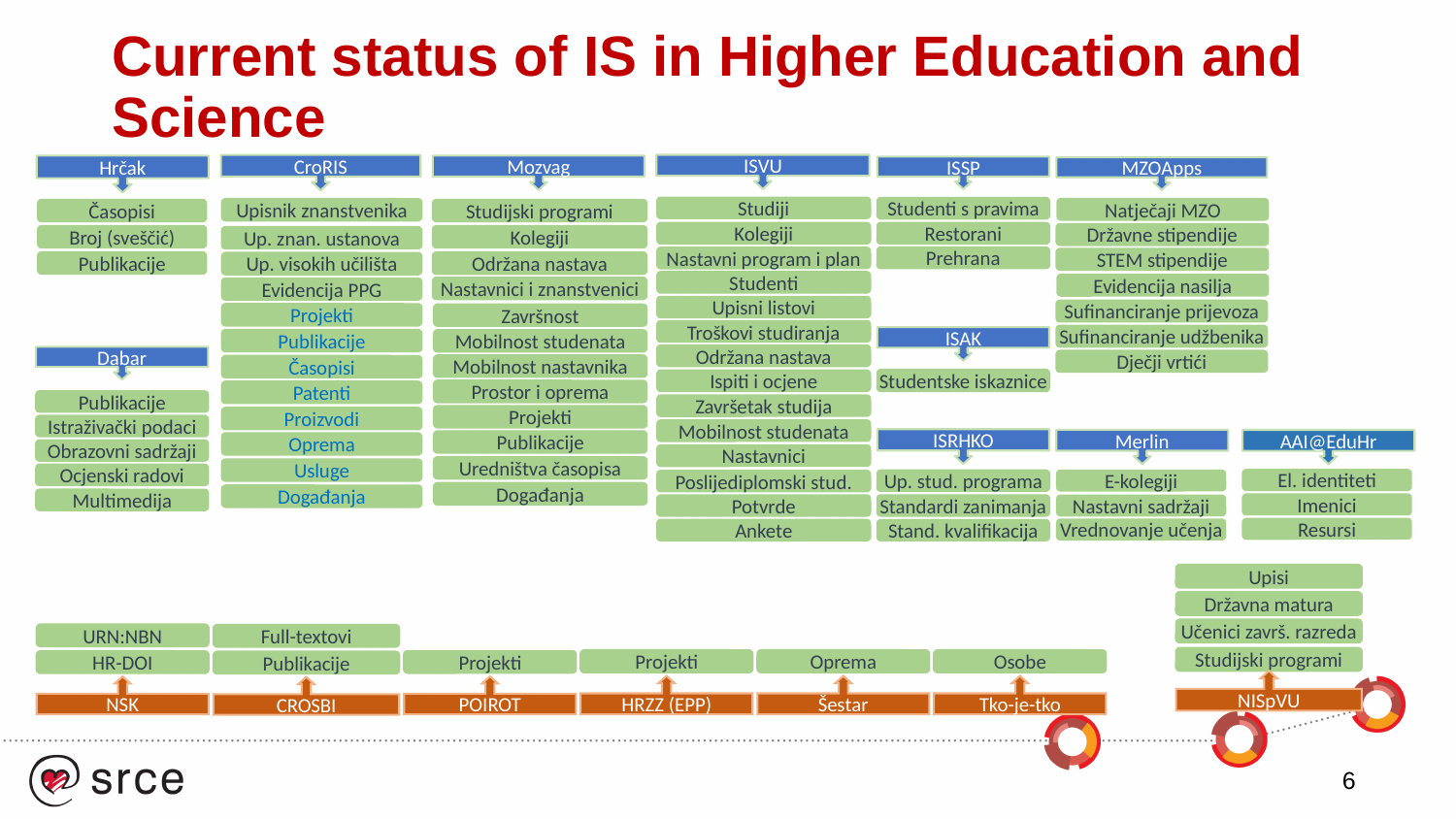

# Current status of IS in Higher Education and Science
CroRIS
Upisnik znanstvenika
Up. znan. ustanova
Up. visokih učilišta
Evidencija PPG
Projekti
Publikacije
Časopisi
Patenti
Proizvodi
Oprema
Usluge
Događanja
ISVU
Studiji
Kolegiji
Nastavni program i plan
Studenti
Upisni listovi
Troškovi studiranja
Održana nastava
Ispiti i ocjene
Završetak studija
Mobilnost studenata
Nastavnici
Poslijediplomski stud.
Potvrde
Ankete
Mozvag
Studijski programi
Kolegiji
Održana nastava
Nastavnici i znanstvenici
Završnost
Mobilnost studenata
Mobilnost nastavnika
Prostor i oprema
Projekti
Publikacije
Uredništva časopisa
Događanja
Hrčak
Časopisi
Broj (sveščić)
Publikacije
ISSP
Studenti s pravima
Restorani
Prehrana
MZOApps
Natječaji MZO
Državne stipendije
STEM stipendije
Evidencija nasilja
Sufinanciranje prijevoza
Sufinanciranje udžbenika
Dječji vrtići
ISAK
Studentske iskaznice
Dabar
Publikacije
Istraživački podaci
Obrazovni sadržaji
Ocjenski radovi
Multimedija
ISRHKO
Up. stud. programa
Standardi zanimanja
Stand. kvalifikacija
Merlin
E-kolegiji
Nastavni sadržaji
Vrednovanje učenja
AAI@EduHr
El. identiteti
Imenici
Resursi
Upisi
Državna matura
Učenici završ. razreda
Studijski programi
NISpVU
URN:NBN
HR-DOI
NSK
Full-textovi
Publikacije
CROSBI
Projekti
HRZZ (EPP)
Oprema
Šestar
Osobe
Tko-je-tko
Projekti
POIROT
6